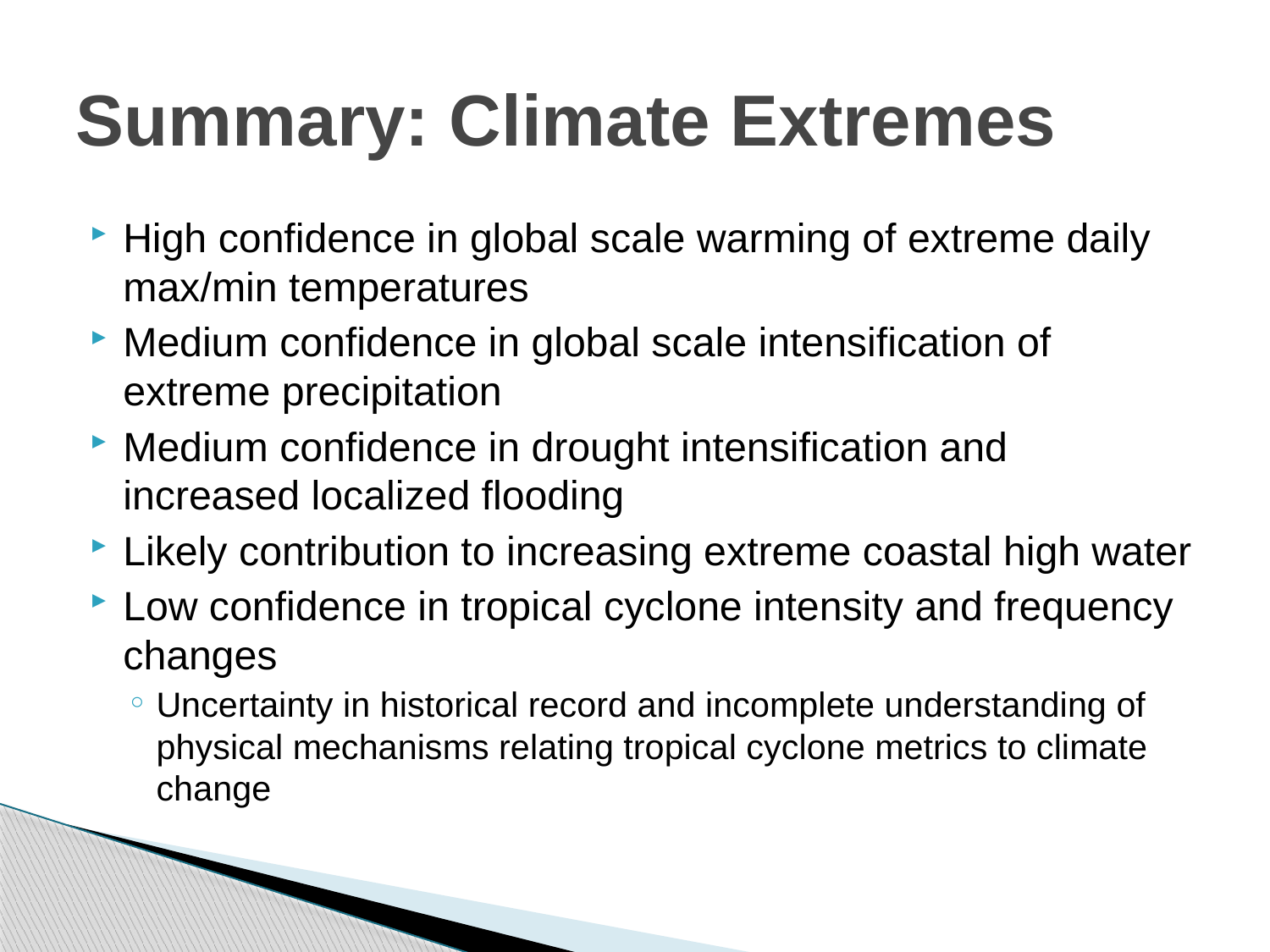

# Summary: Climate Extremes
High confidence in global scale warming of extreme daily max/min temperatures
Medium confidence in global scale intensification of extreme precipitation
Medium confidence in drought intensification and increased localized flooding
Likely contribution to increasing extreme coastal high water
Low confidence in tropical cyclone intensity and frequency changes
Uncertainty in historical record and incomplete understanding of physical mechanisms relating tropical cyclone metrics to climate change